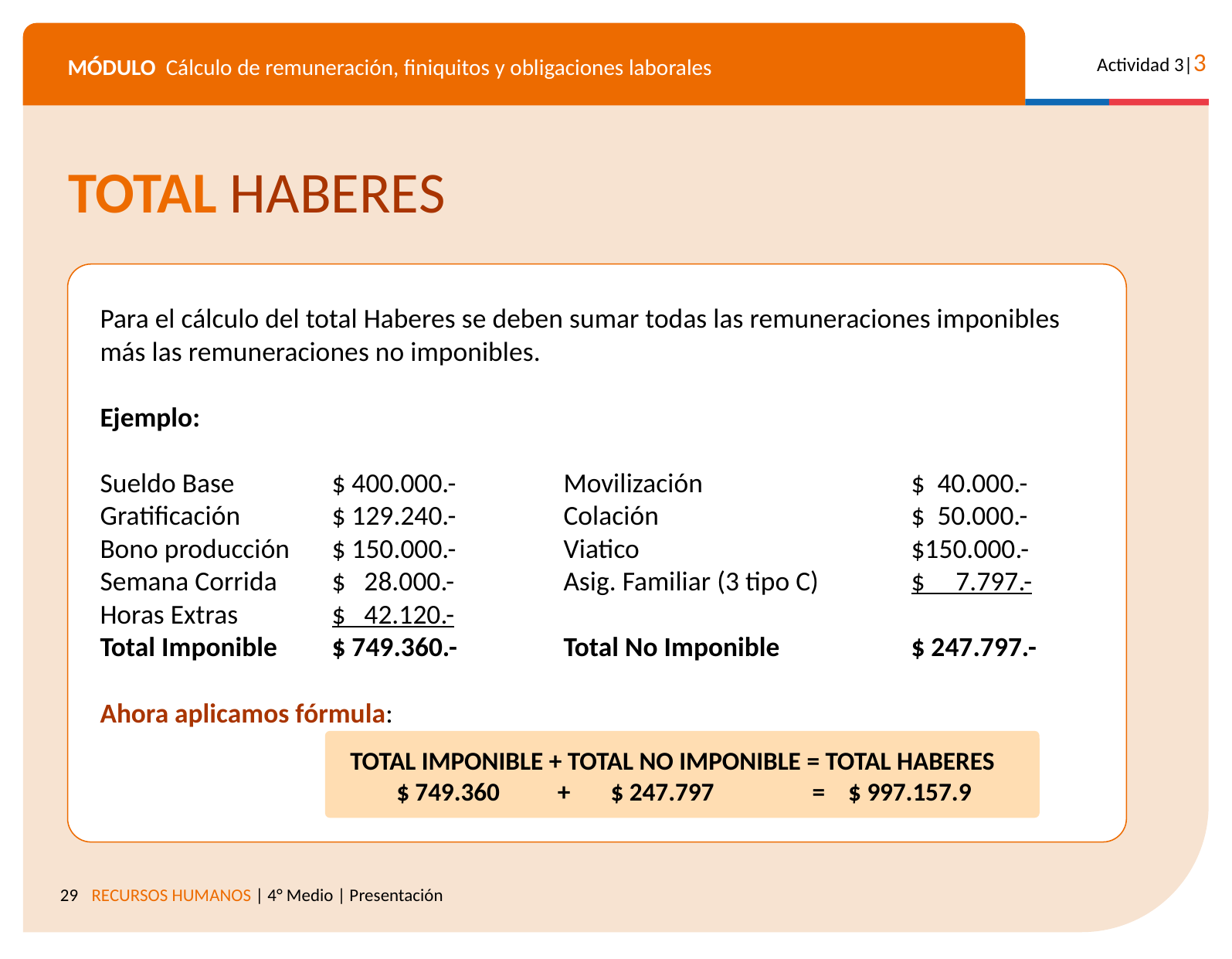

TOTAL HABERES
Para el cálculo del total Haberes se deben sumar todas las remuneraciones imponibles
más las remuneraciones no imponibles.
Ejemplo:
Sueldo Base	$ 400.000.- 	Movilización		$  40.000.-
Gratificación	$ 129.240.-	Colación			$  50.000.-
Bono producción	$ 150.000.-	Viatico			$150.000.-
Semana Corrida	$   28.000.-	Asig. Familiar (3 tipo C)	$     7.797.-
Horas Extras	$   42.120.-
Total Imponible	$ 749.360.-	Total No Imponible		$ 247.797.-
Ahora aplicamos fórmula:

TOTAL IMPONIBLE + TOTAL NO IMPONIBLE = TOTAL HABERES
        $ 749.360          +       $ 247.797                 =    $ 997.157.9
Recordar que existe un tope imponible que para el año 2020 es 80.2 UF (para AFP y Salud) y 120.4 UF para el seguro de cesantía.